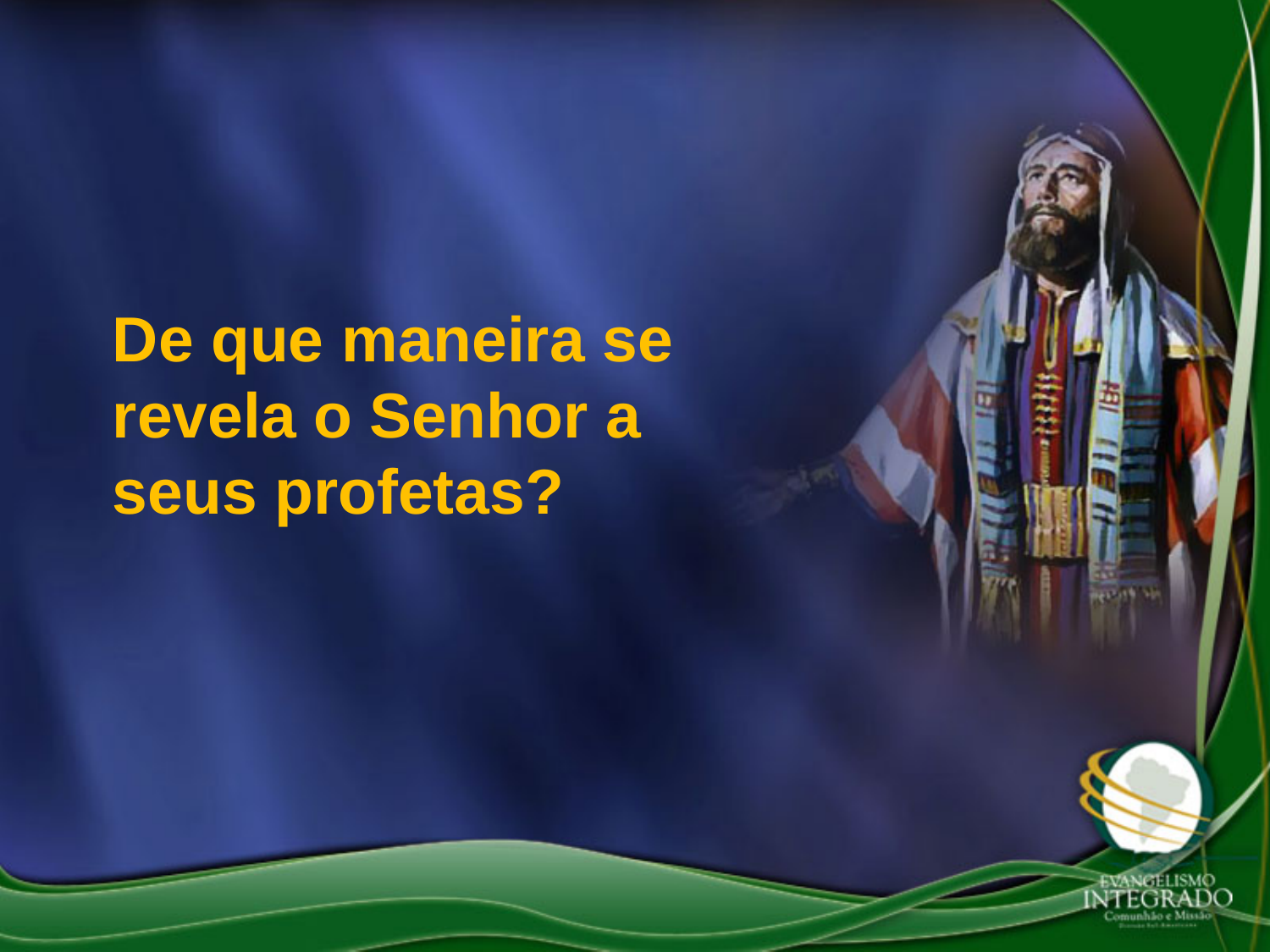

De que maneira se revela o Senhor a seus profetas?